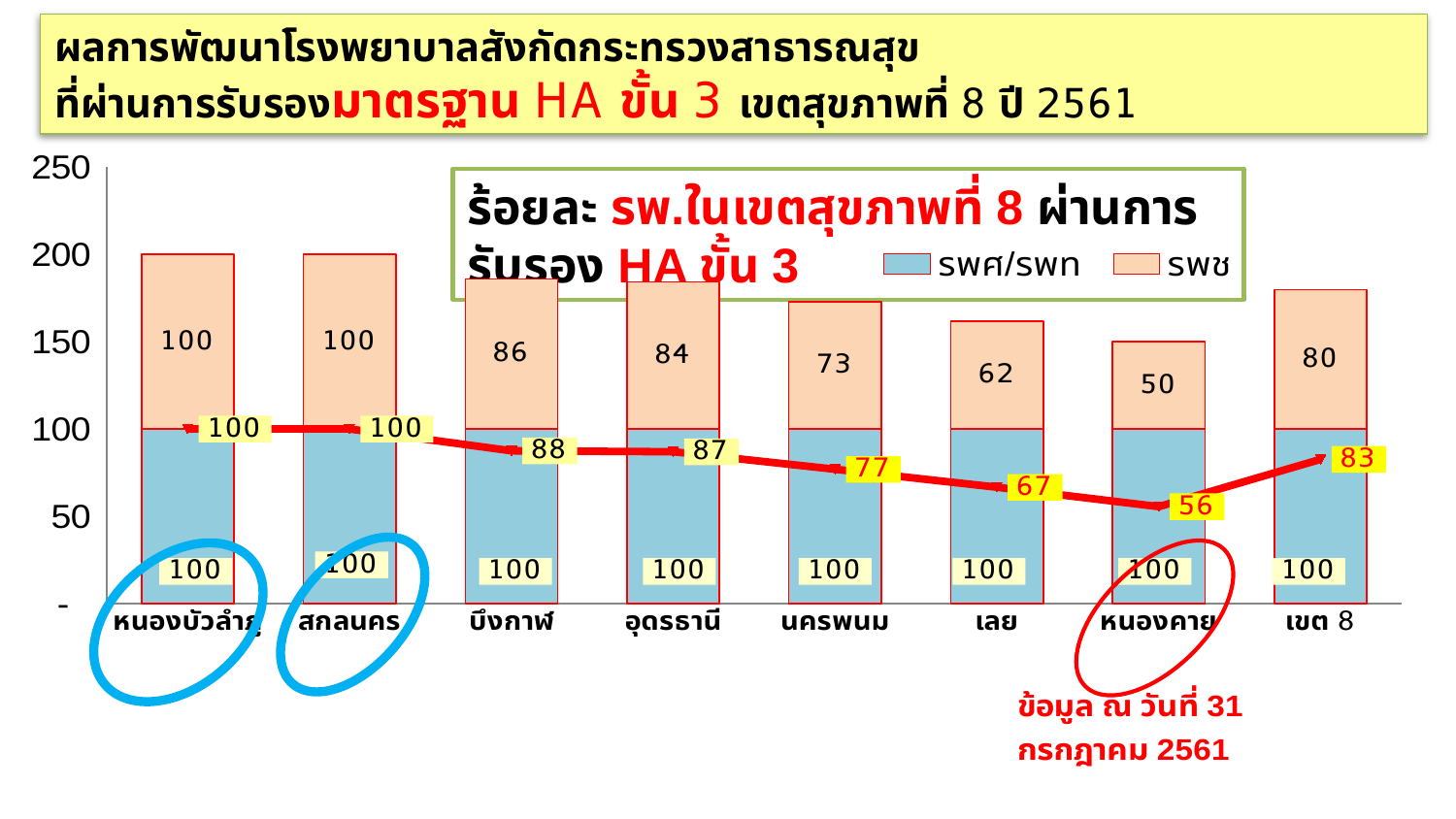

ผลการพัฒนาโรงพยาบาลสังกัดกระทรวงสาธารณสุข
ที่ผ่านการรับรองมาตรฐาน HA ขั้น 3 เขตสุขภาพที่ 8 ปี 2561

### Chart

| Category | รพศ/รพท | รพช | รวม |
|---|---|---|---|
| หนองบัวลำภู | 100.0 | 100.0 | 100.0 |
| สกลนคร | 100.0 | 100.0 | 100.0 |
| บึงกาฬ | 100.0 | 85.71 | 87.5 |
| อุดรธานี | 100.0 | 84.21 | 86.96 |
| นครพนม | 100.0 | 72.73 | 76.92 |
| เลย | 100.0 | 61.54 | 66.67 |
| หนองคาย | 100.0 | 50.0 | 55.56 |
| เขต 8 | 100.0 | 79.75 | 82.61 |
ร้อยละ รพ.ในเขตสุขภาพที่ 8 ผ่านการรับรอง HA ขั้น 3